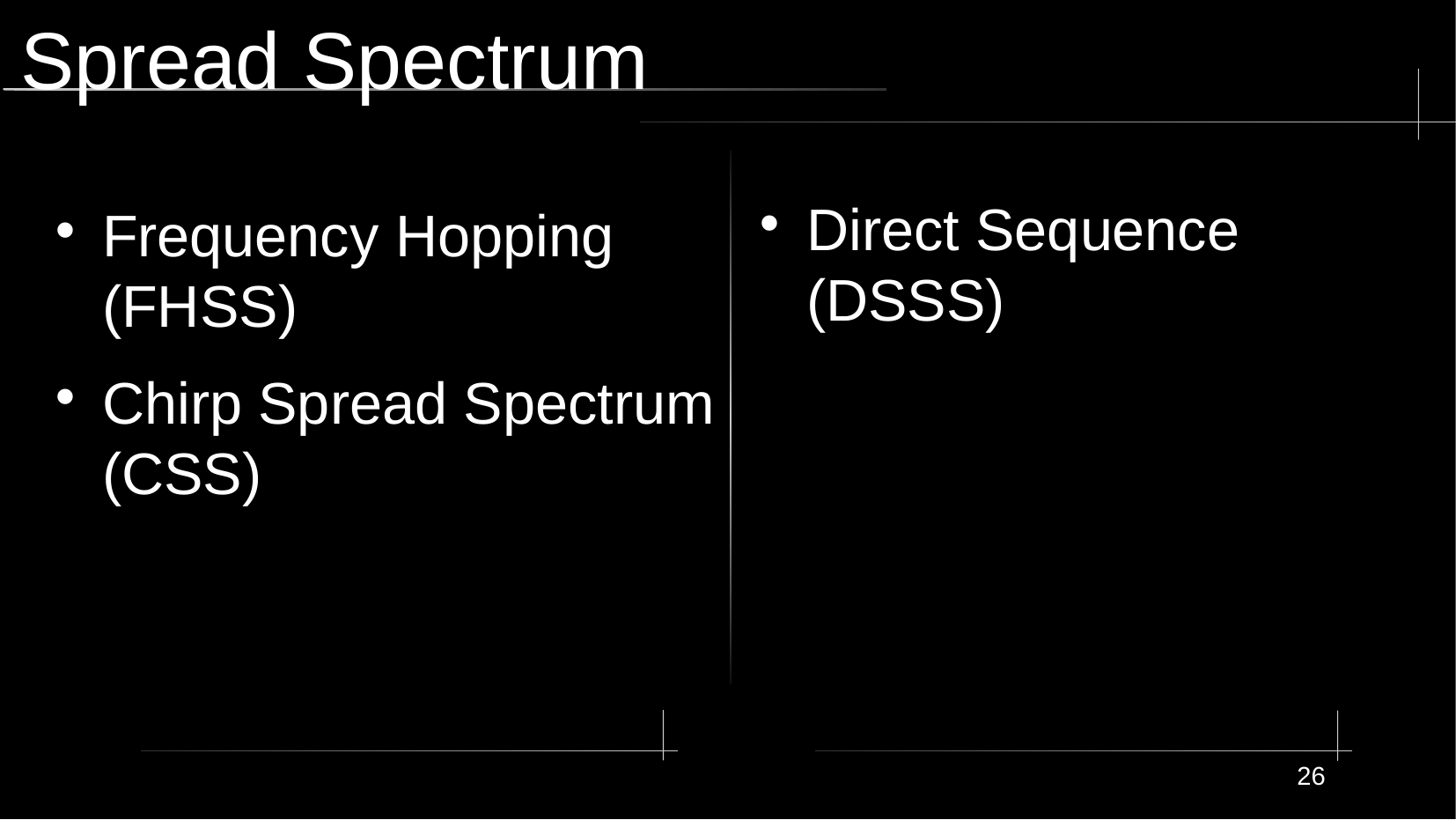

# Spread Spectrum
Direct Sequence (DSSS)

Frequency Hopping
(FHSS)
Chirp Spread Spectrum
(CSS)
26